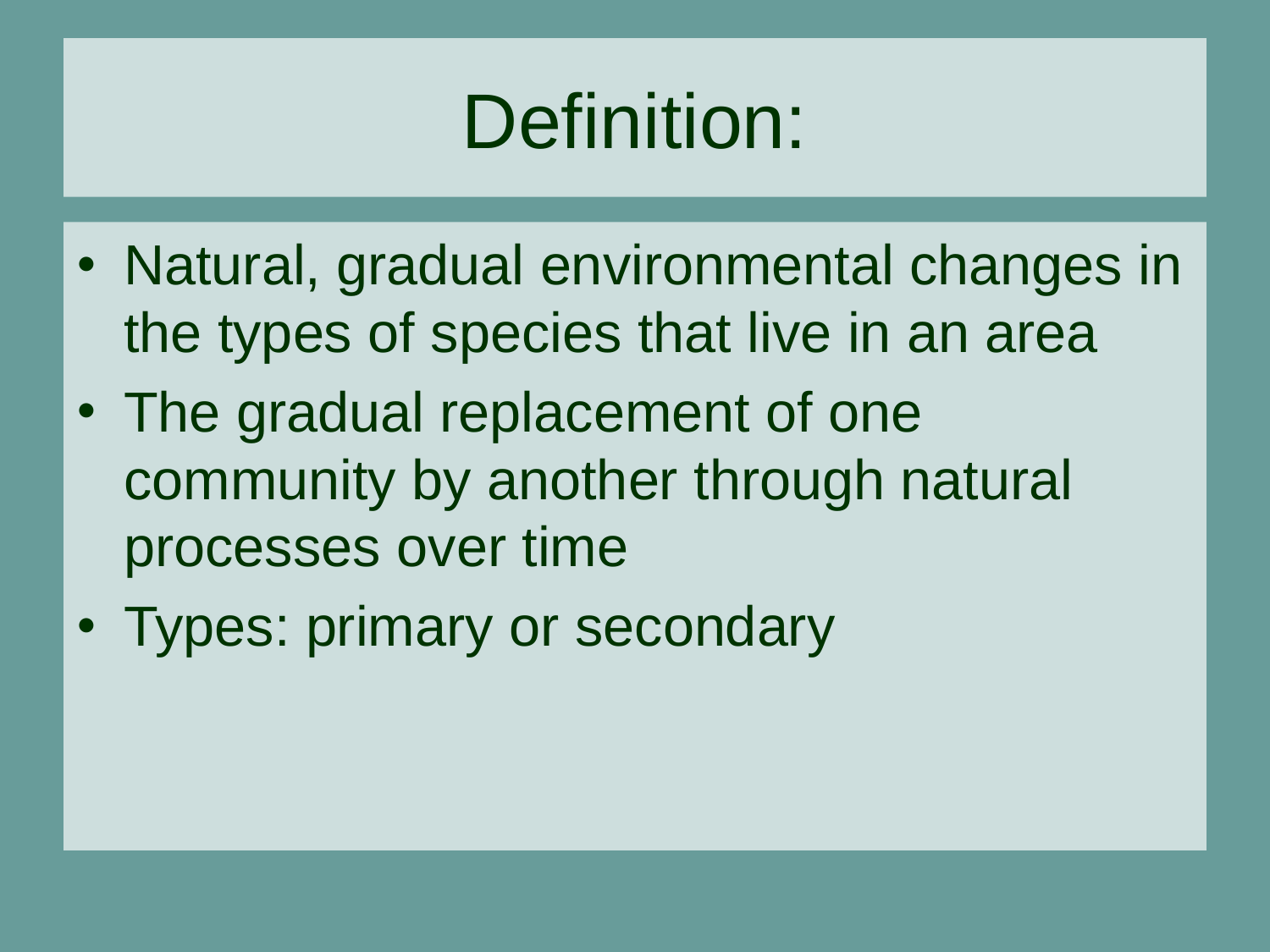

# Definition:
Natural, gradual environmental changes in the types of species that live in an area
The gradual replacement of one community by another through natural processes over time
Types: primary or secondary